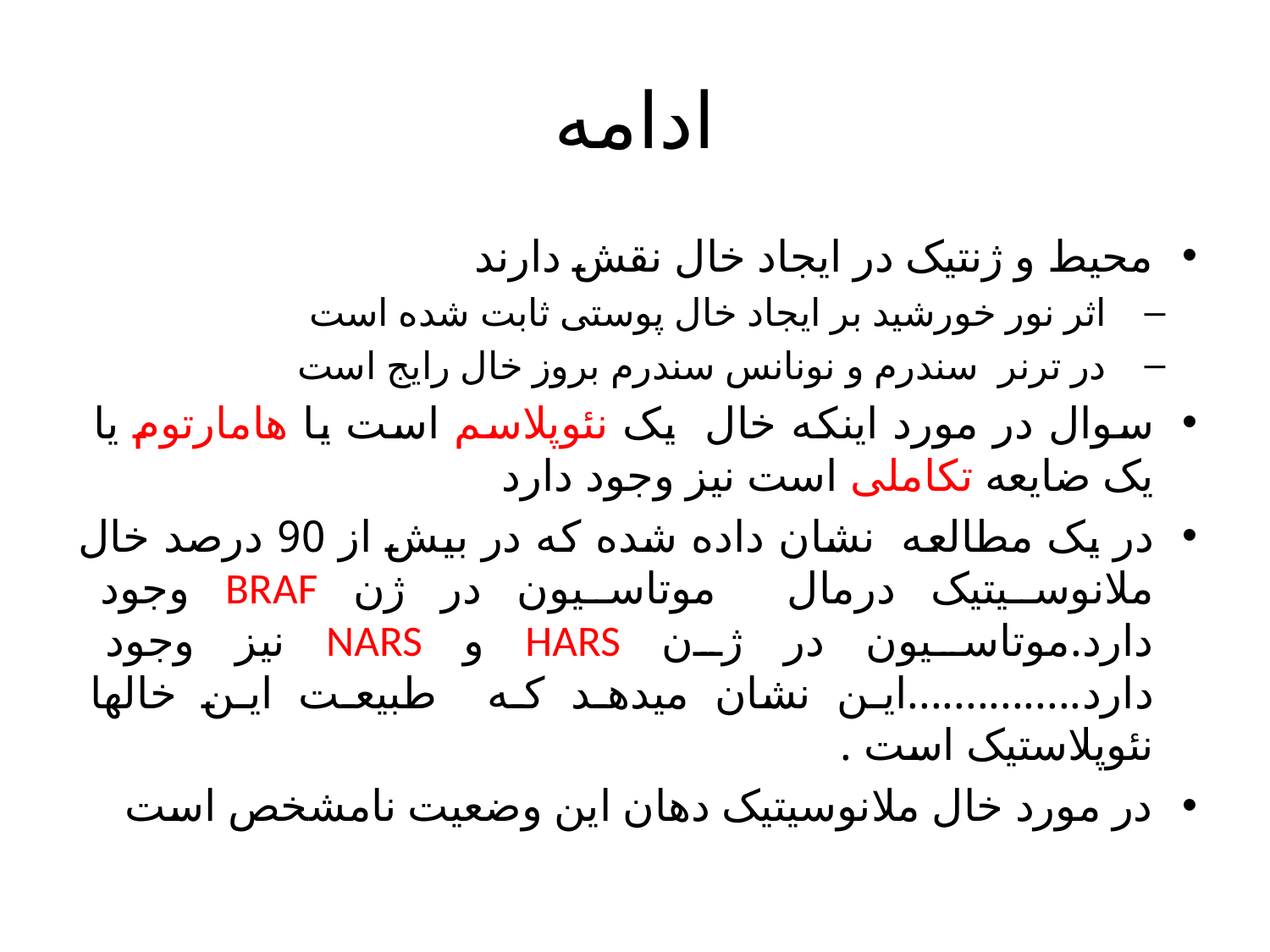

# ادامه
محیط و ژنتیک در ایجاد خال نقش دارند
اثر نور خورشید بر ایجاد خال پوستی ثابت شده است
در ترنر  سندرم و نونانس سندرم بروز خال رایج است
سوال در مورد اینکه خال  یک نئوپلاسم است یا هامارتوم یا  یک ضایعه تکاملی است نیز وجود دارد
در یک مطالعه  نشان داده شده که در بیش از 90 درصد خال ملانوسیتیک درمال  موتاسیون در ژن BRAF وجود دارد.موتاسیون در ژن HARS و NARS نیز وجود دارد...............این نشان میدهد که  طبیعت این خالها نئوپلاستیک است .
در مورد خال ملانوسیتیک دهان این وضعیت نامشخص است